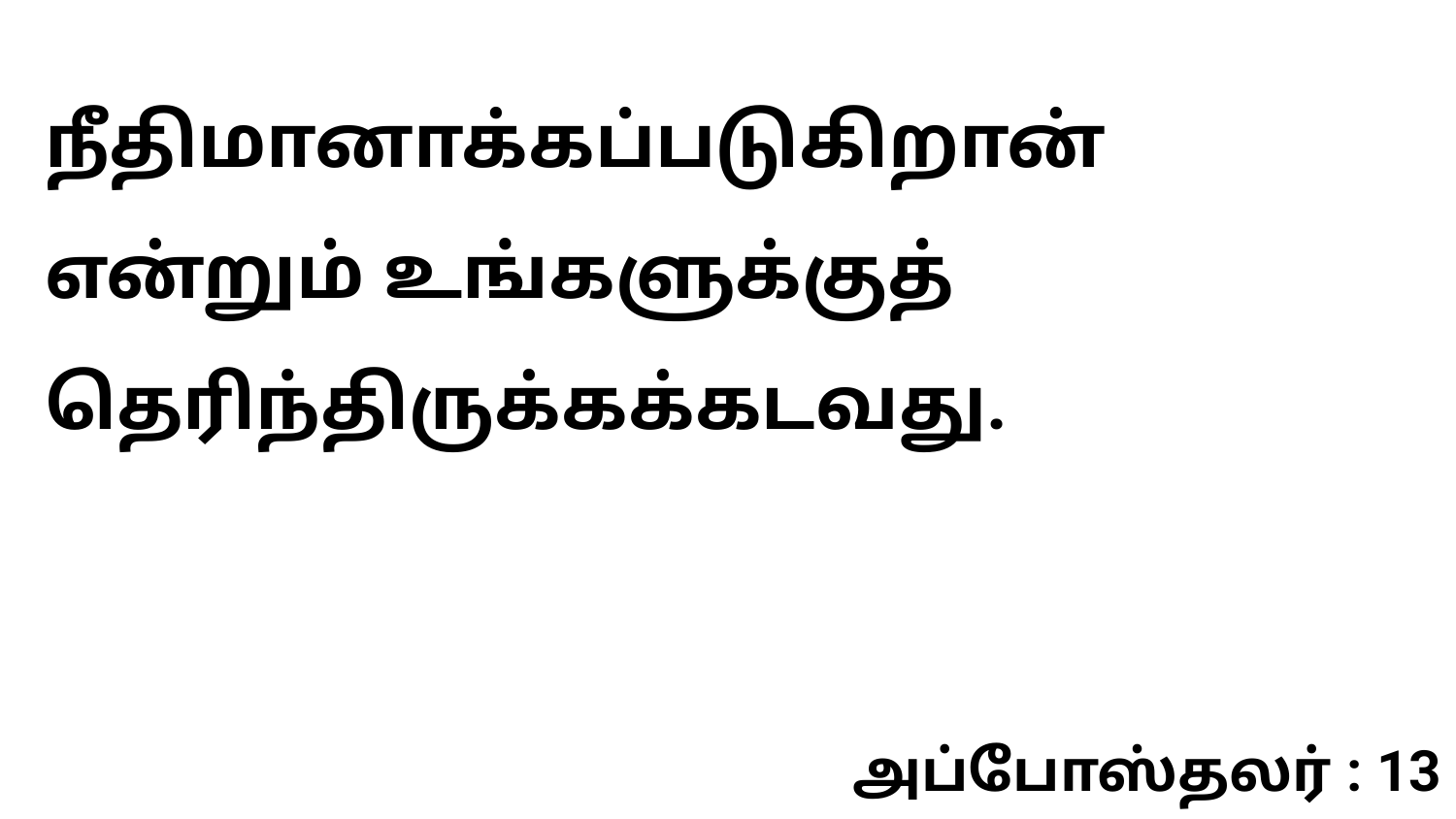

நீதிமானாக்கப்படுகிறான் என்றும் உங்களுக்குத் தெரிந்திருக்கக்கடவது.
அப்போஸ்தலர் : 13